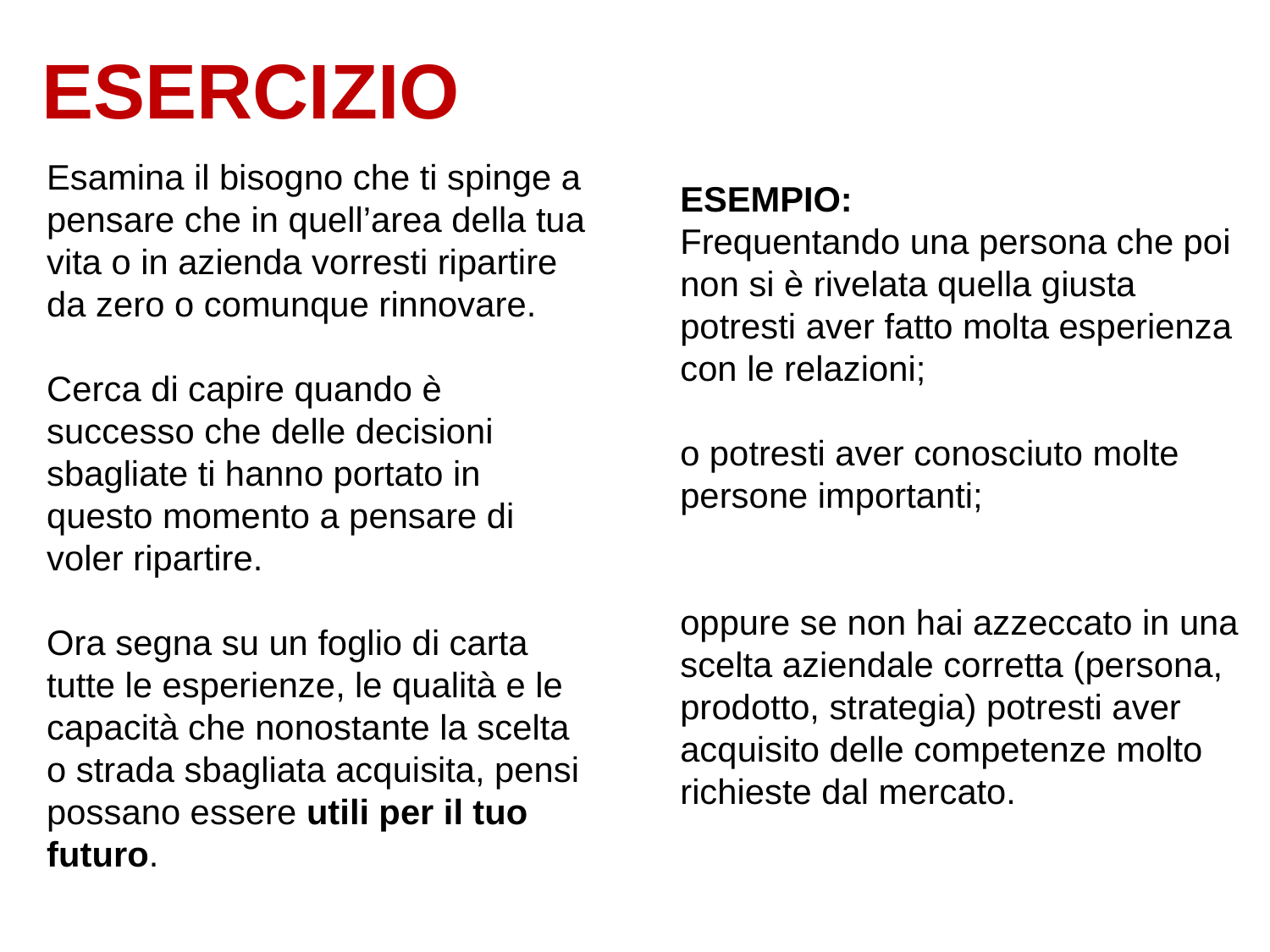

ESERCIZIO
ESEMPIO:
Frequentando una persona che poi non si è rivelata quella giusta potresti aver fatto molta esperienza con le relazioni;

o potresti aver conosciuto molte persone importanti;

oppure se non hai azzeccato in una scelta aziendale corretta (persona, prodotto, strategia) potresti aver acquisito delle competenze molto richieste dal mercato.
Esamina il bisogno che ti spinge a pensare che in quell’area della tua vita o in azienda vorresti ripartire da zero o comunque rinnovare.

Cerca di capire quando è successo che delle decisioni sbagliate ti hanno portato in questo momento a pensare di voler ripartire.

Ora segna su un foglio di carta tutte le esperienze, le qualità e le capacità che nonostante la scelta o strada sbagliata acquisita, pensi possano essere utili per il tuo futuro.